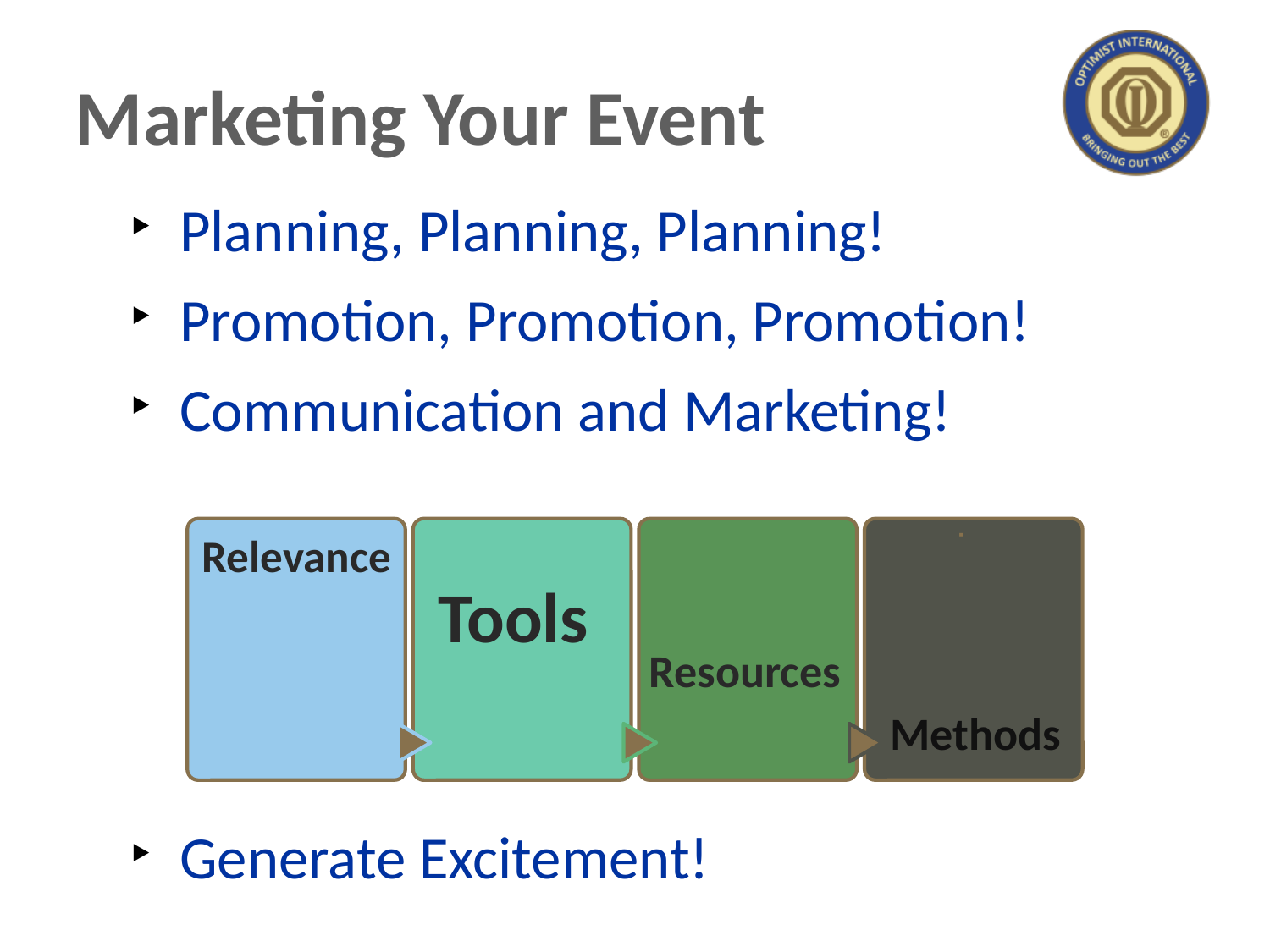

# Marketing Your Event
Planning, Planning, Planning!
Promotion, Promotion, Promotion!
Communication and Marketing!

Generate Excitement!

.

Relevance
Tools
Resources
Methods